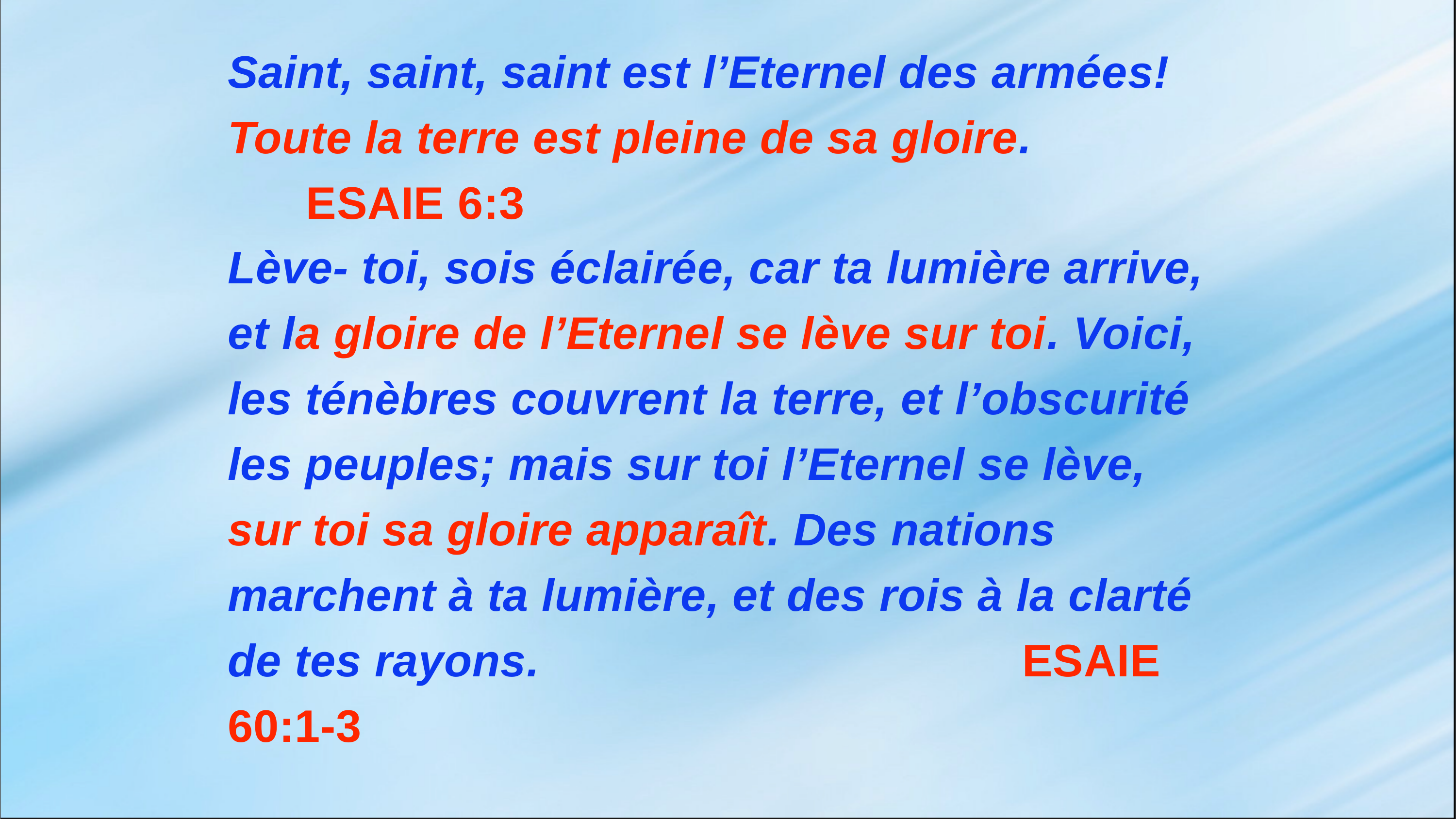

Saint, saint, saint est l’Eternel des armées! Toute la terre est pleine de sa gloire.                      ESAIE 6:3
Lève- toi, sois éclairée, car ta lumière arrive, et la gloire de l’Eternel se lève sur toi. Voici, les ténèbres couvrent la terre, et l’obscurité les peuples; mais sur toi l’Eternel se lève, sur toi sa gloire apparaît. Des nations marchent à ta lumière, et des rois à la clarté de tes rayons.                                     ESAIE 60:1-3